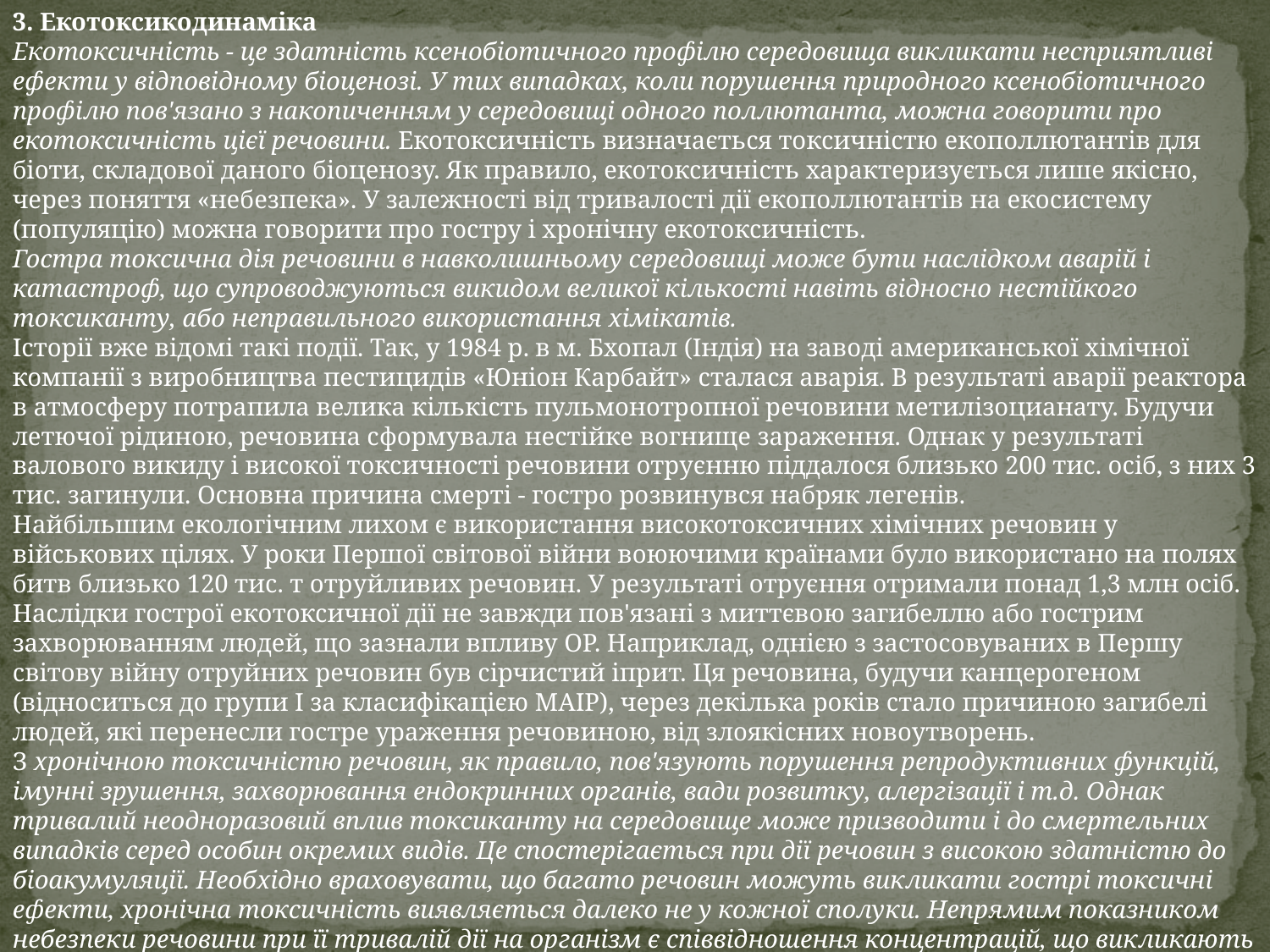

3. Екотоксикодинаміка
Екотоксичність - це здатність ксенобіотичного профілю середовища викликати несприятливі ефекти у відповідному біоценозі. У тих випадках, коли порушення природного ксенобіотичного профілю пов'язано з накопиченням у середовищі одного поллютанта, можна говорити про екотоксичність цієї речовини. Екотоксичність визначається токсичністю екополлютантів для біоти, складової даного біоценозу. Як правило, екотоксичність характеризується лише якісно, через поняття «небезпека». У залежності від тривалості дії екополлютантів на екосистему (популяцію) можна говорити про гостру і хронічну екотоксичність.
Гостра токсична дія речовини в навколишньому середовищі може бути наслідком аварій і катастроф, що супроводжуються викидом великої кількості навіть відносно нестійкого токсиканту, або неправильного використання хімікатів.
Історії вже відомі такі події. Так, у 1984 р. в м. Бхопал (Індія) на заводі американської хімічної компанії з виробництва пестицидів «Юніон Карбайт» сталася аварія. В результаті аварії реактора в атмосферу потрапила велика кількість пульмонотропної речовини метилізоцианату. Будучи летючої рідиною, речовина сформувала нестійке вогнище зараження. Однак у результаті валового викиду і високої токсичності речовини отруєнню піддалося близько 200 тис. осіб, з них 3 тис. загинули. Основна причина смерті - гостро розвинувся набряк легенів.
Найбільшим екологічним лихом є використання високотоксичних хімічних речовин у військових цілях. У роки Першої світової війни воюючими країнами було використано на полях битв близько 120 тис. т отруйливих речовин. У результаті отруєння отримали понад 1,3 млн осіб.
Наслідки гострої екотоксичної дії не завжди пов'язані з миттєвою загибеллю або гострим захворюванням людей, що зазнали впливу ОР. Наприклад, однією з застосовуваних в Першу світову війну отруйних речовин був сірчистий іприт. Ця речовина, будучи канцерогеном (відноситься до групи I за класифікацією МАІР), через декілька років стало причиною загибелі людей, які перенесли гостре ураження речовиною, від злоякісних новоутворень.
З хронічною токсичністю речовин, як правило, пов'язують порушення репродуктивних функцій, імунні зрушення, захворювання ендокринних органів, вади розвитку, алергізації і т.д. Однак тривалий неодноразовий вплив токсиканту на середовище може призводити і до смертельних випадків серед особин окремих видів. Це спостерігається при дії речовин з високою здатністю до біоакумуляції. Необхідно враховувати, що багато речовин можуть викликати гострі токсичні ефекти, хронічна токсичність виявляється далеко не у кожної сполуки. Непрямим показником небезпеки речовини при її тривалій дії на організм є співвідношення концентрацій, що викликають гострі та хронічні (поріг токсичної дії) ефекти. Якщо це співвідношення менше 10, то речовина розглядається як малонебезпечна при тривалому впливі.